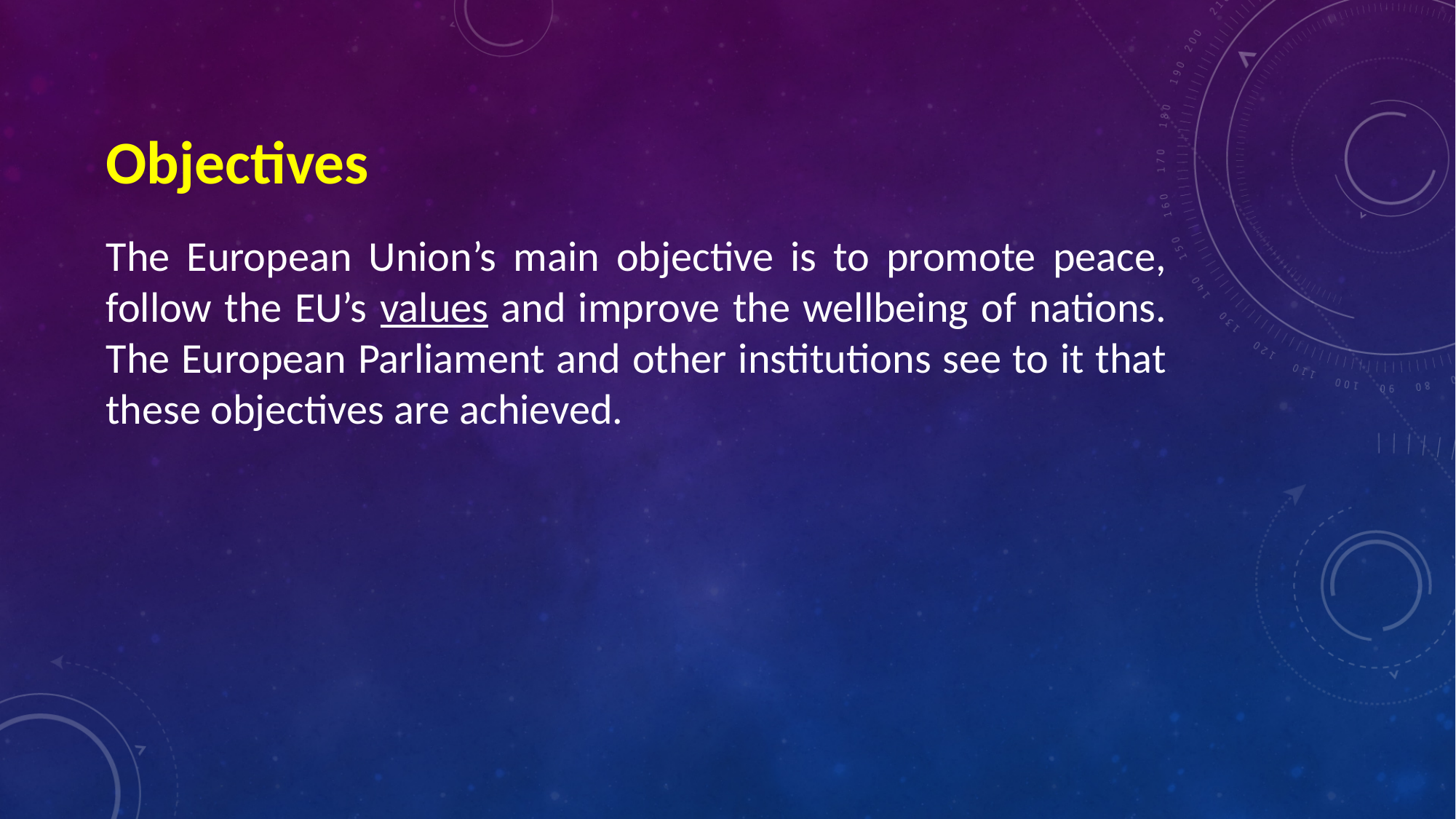

Objectives

The European Union’s main objective is to promote peace, follow the EU’s values and improve the wellbeing of nations. The European Parliament and other institutions see to it that these objectives are achieved.